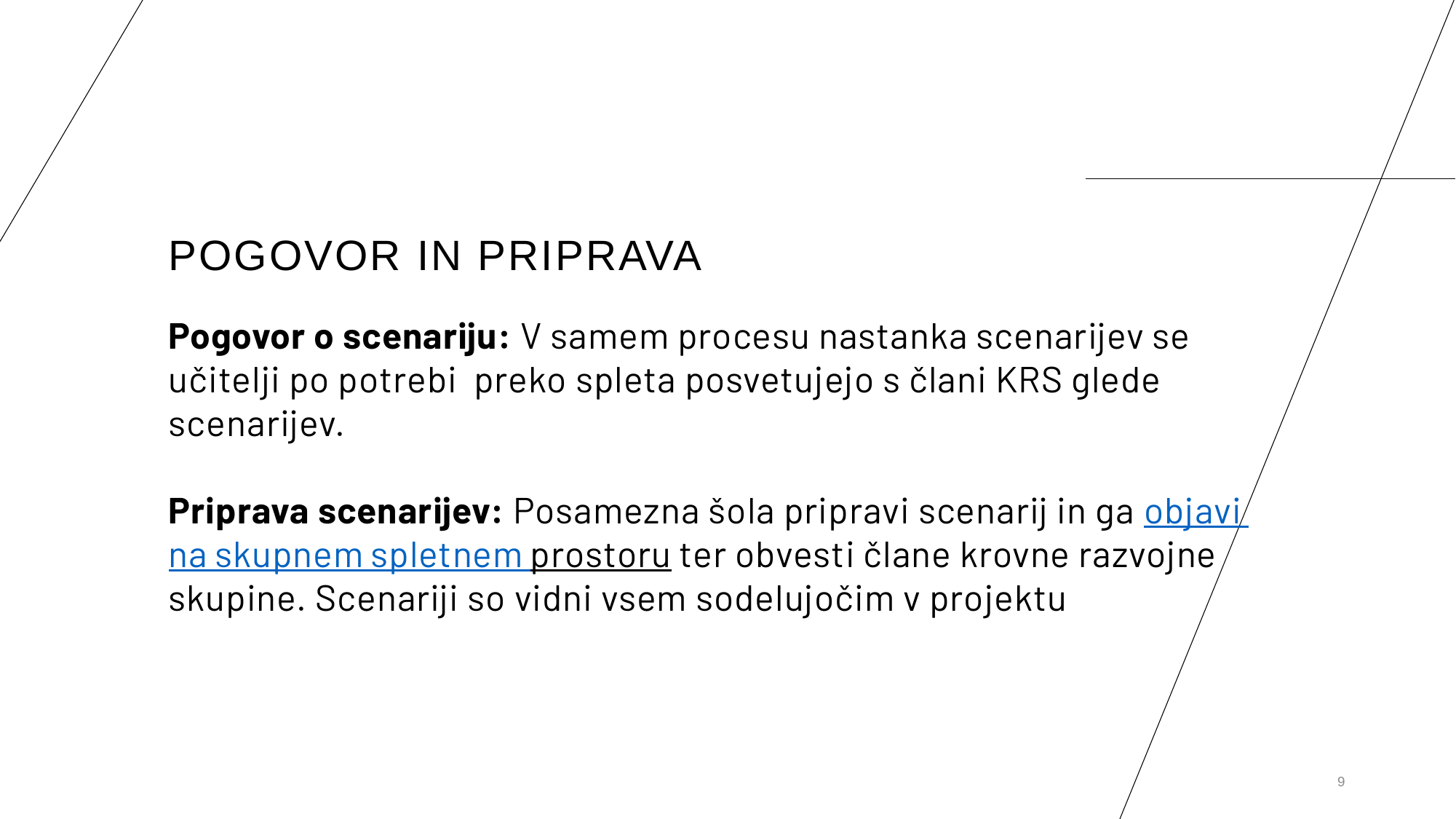

# Pogovor in priprava

Pogovor o scenariju: V samem procesu nastanka scenarijev se učitelji po potrebi  preko spleta posvetujejo s člani KRS glede scenarijev.
Priprava scenarijev: Posamezna šola pripravi scenarij in ga objavi na skupnem spletnem prostoru ter obvesti člane krovne razvojne skupine. Scenariji so vidni vsem sodelujočim v projektu
9